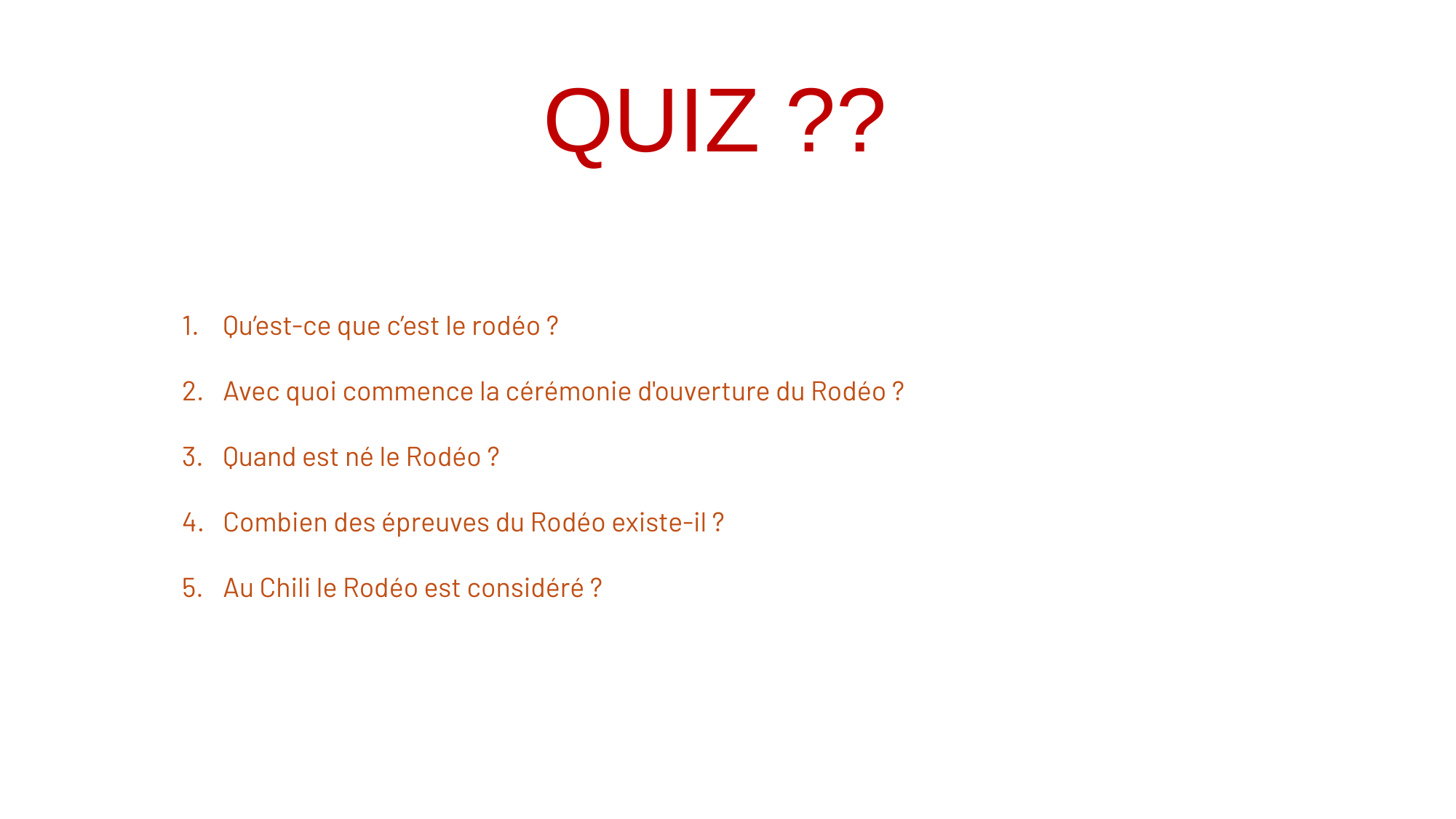

# QUIZ ??
Qu’est-ce que c’est le rodéo ?
Avec quoi commence la cérémonie d'ouverture du Rodéo ?
Quand est né le Rodéo ?
Combien des épreuves du Rodéo existe-il ?
Au Chili le Rodéo est considéré ?